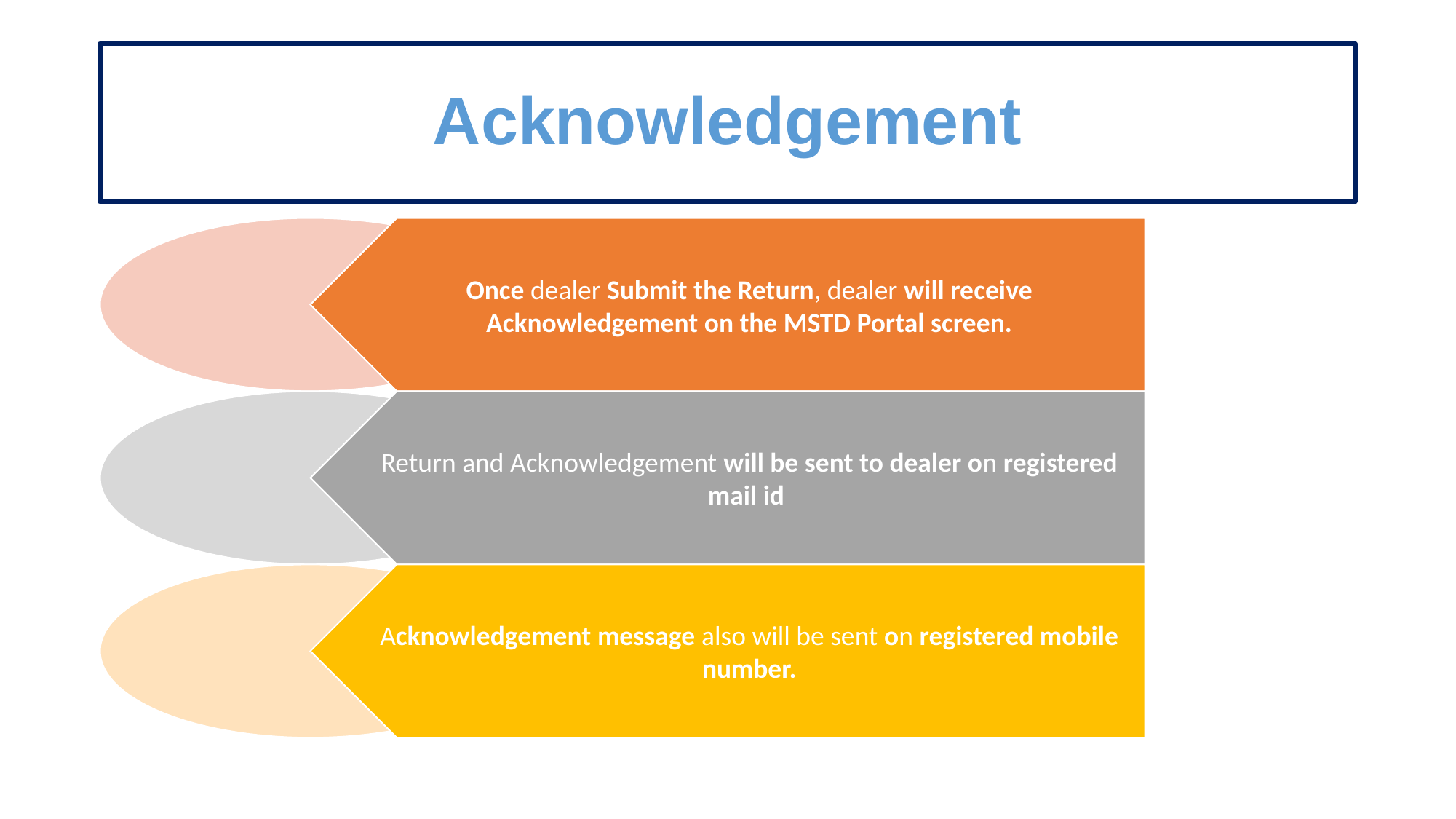

# Acknowledgement
Once dealer Submit the Return, dealer will receive Acknowledgement on the MSTD Portal screen.
Return and Acknowledgement will be sent to dealer on registered mail id
Acknowledgement message also will be sent on registered mobile number.